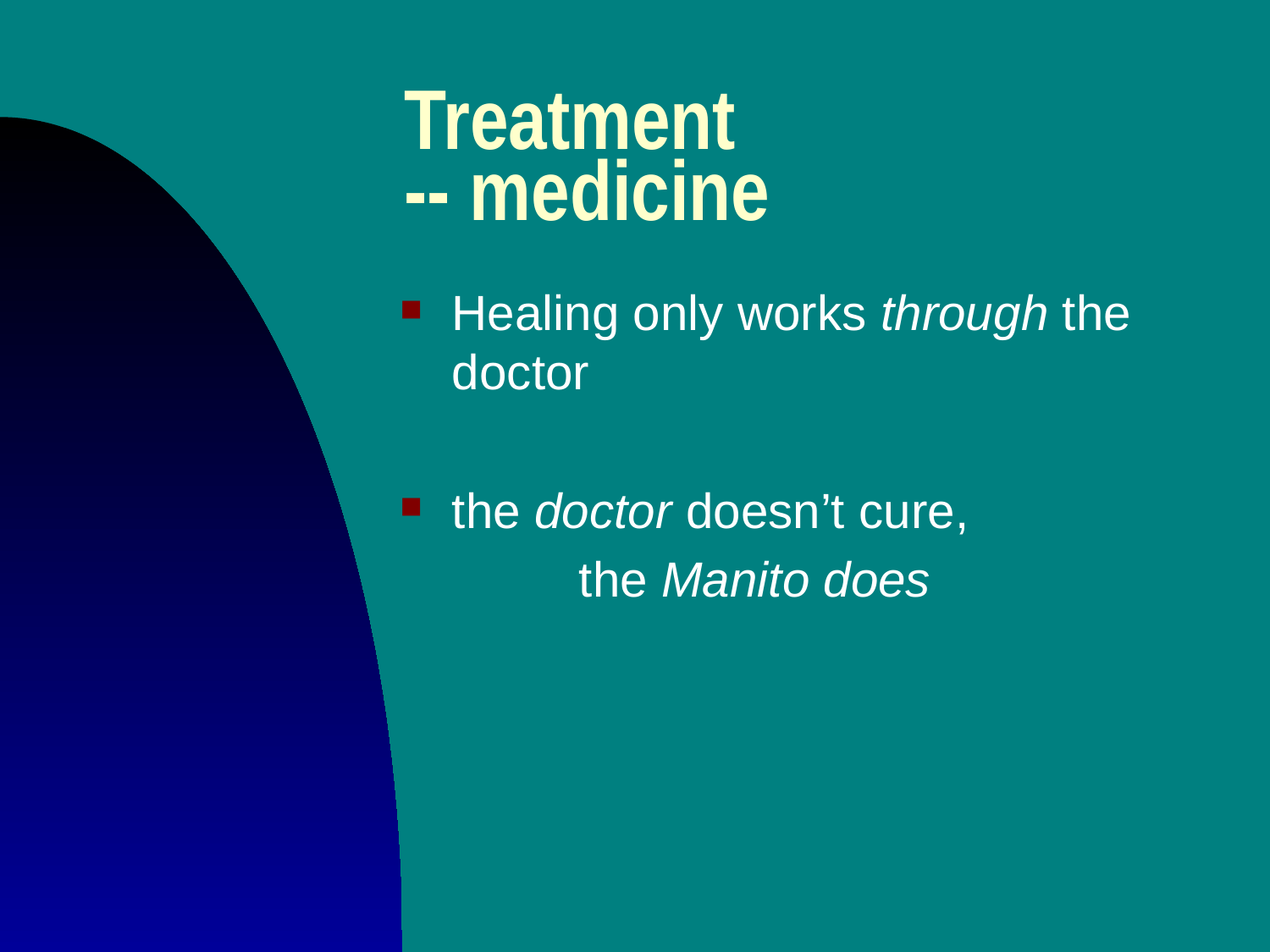

# Treatment -- medicine
Healing only works through the doctor

the doctor doesn’t cure,
		the Manito does